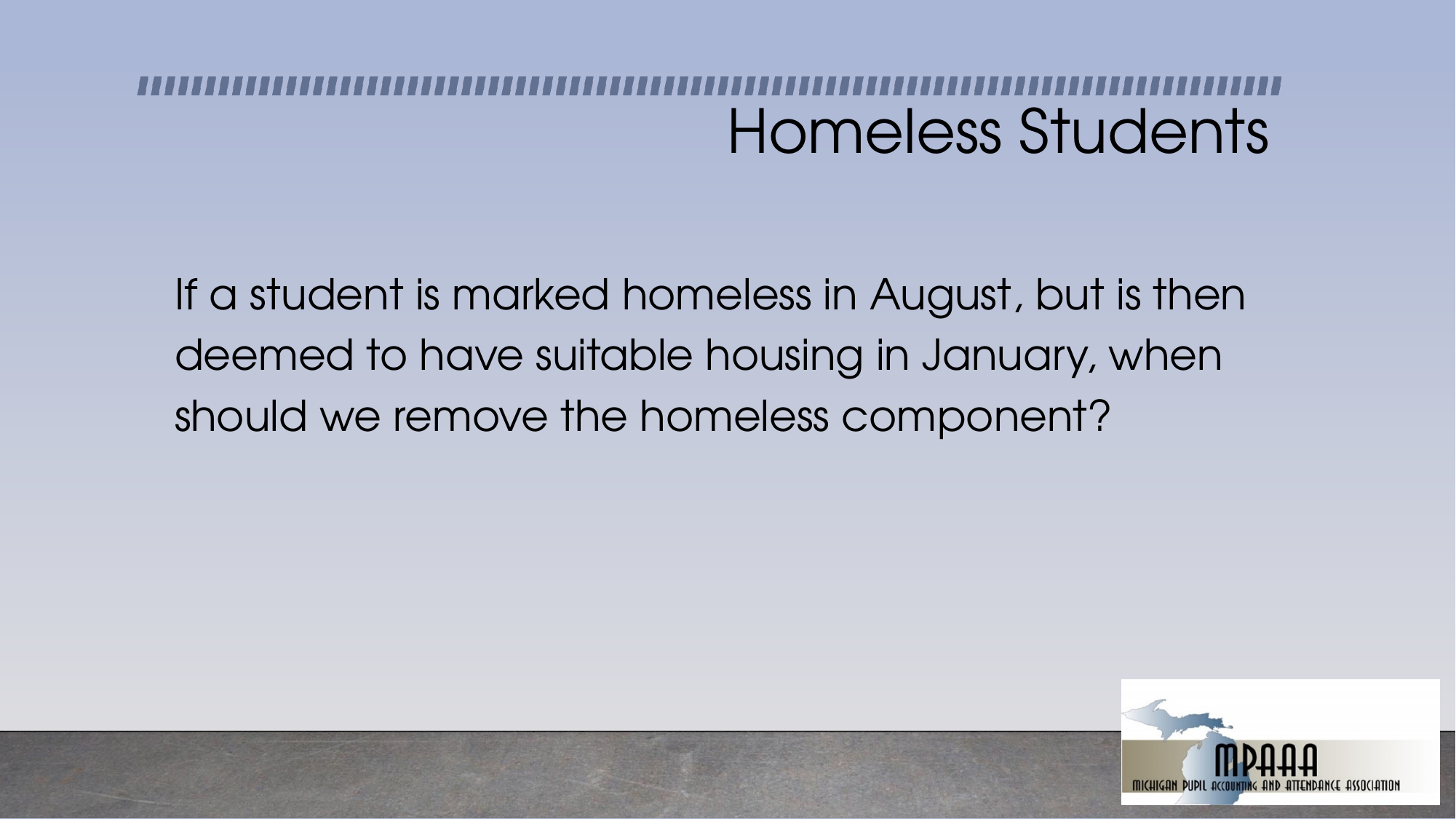

# Homeless Students
If a student is marked homeless in August, but is then deemed to have suitable housing in January, when should we remove the homeless component?